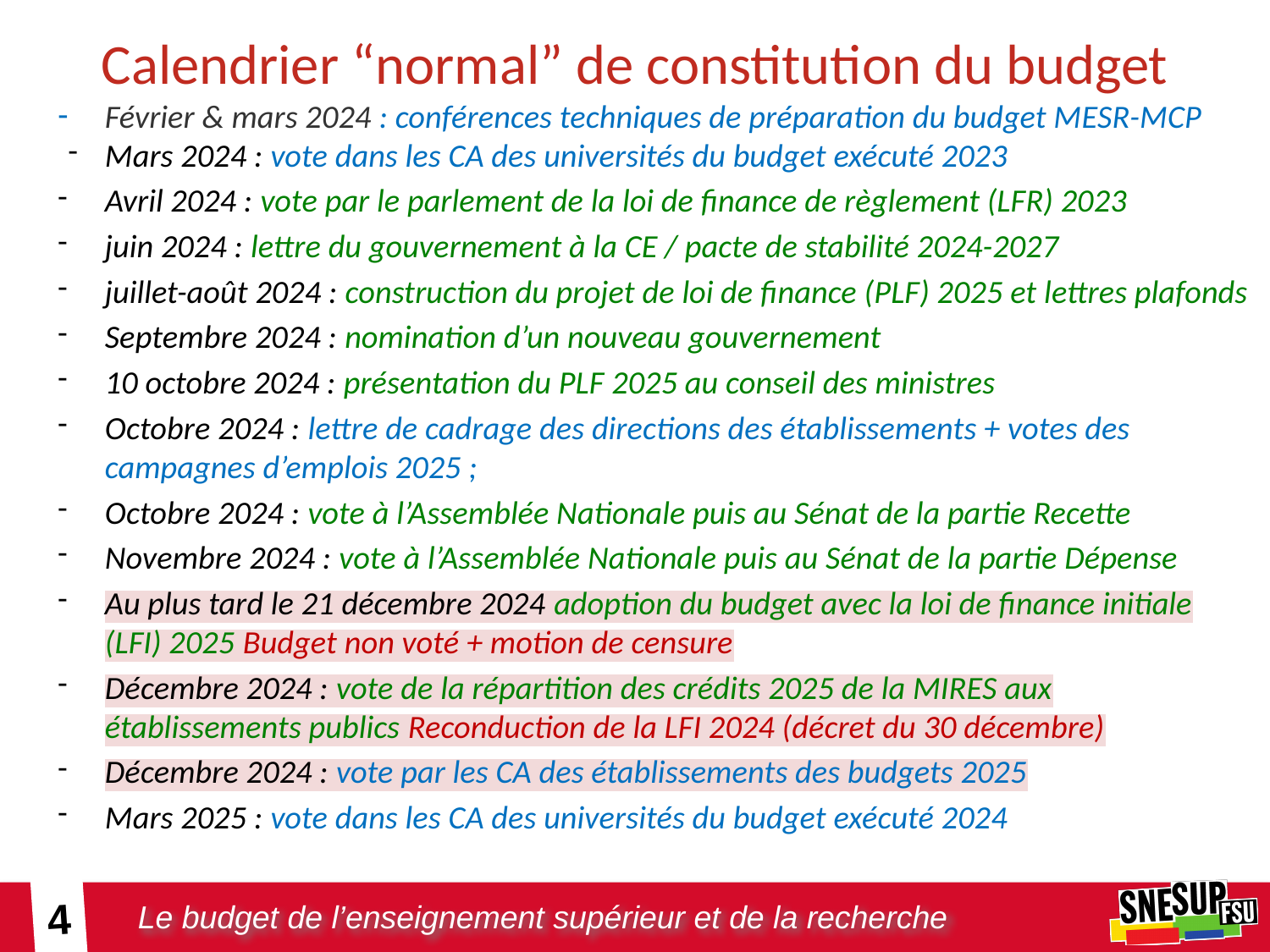

# Calendrier “normal” de constitution du budget
Février & mars 2024 : conférences techniques de préparation du budget MESR-MCP
Mars 2024 : vote dans les CA des universités du budget exécuté 2023
Avril 2024 : vote par le parlement de la loi de finance de règlement (LFR) 2023
juin 2024 : lettre du gouvernement à la CE / pacte de stabilité 2024-2027
juillet-août 2024 : construction du projet de loi de finance (PLF) 2025 et lettres plafonds
Septembre 2024 : nomination d’un nouveau gouvernement
10 octobre 2024 : présentation du PLF 2025 au conseil des ministres
Octobre 2024 : lettre de cadrage des directions des établissements + votes des campagnes d’emplois 2025 ;
Octobre 2024 : vote à l’Assemblée Nationale puis au Sénat de la partie Recette
Novembre 2024 : vote à l’Assemblée Nationale puis au Sénat de la partie Dépense
Au plus tard le 21 décembre 2024 adoption du budget avec la loi de finance initiale (LFI) 2025 Budget non voté + motion de censure
Décembre 2024 : vote de la répartition des crédits 2025 de la MIRES aux établissements publics Reconduction de la LFI 2024 (décret du 30 décembre)
Décembre 2024 : vote par les CA des établissements des budgets 2025
Mars 2025 : vote dans les CA des universités du budget exécuté 2024
4